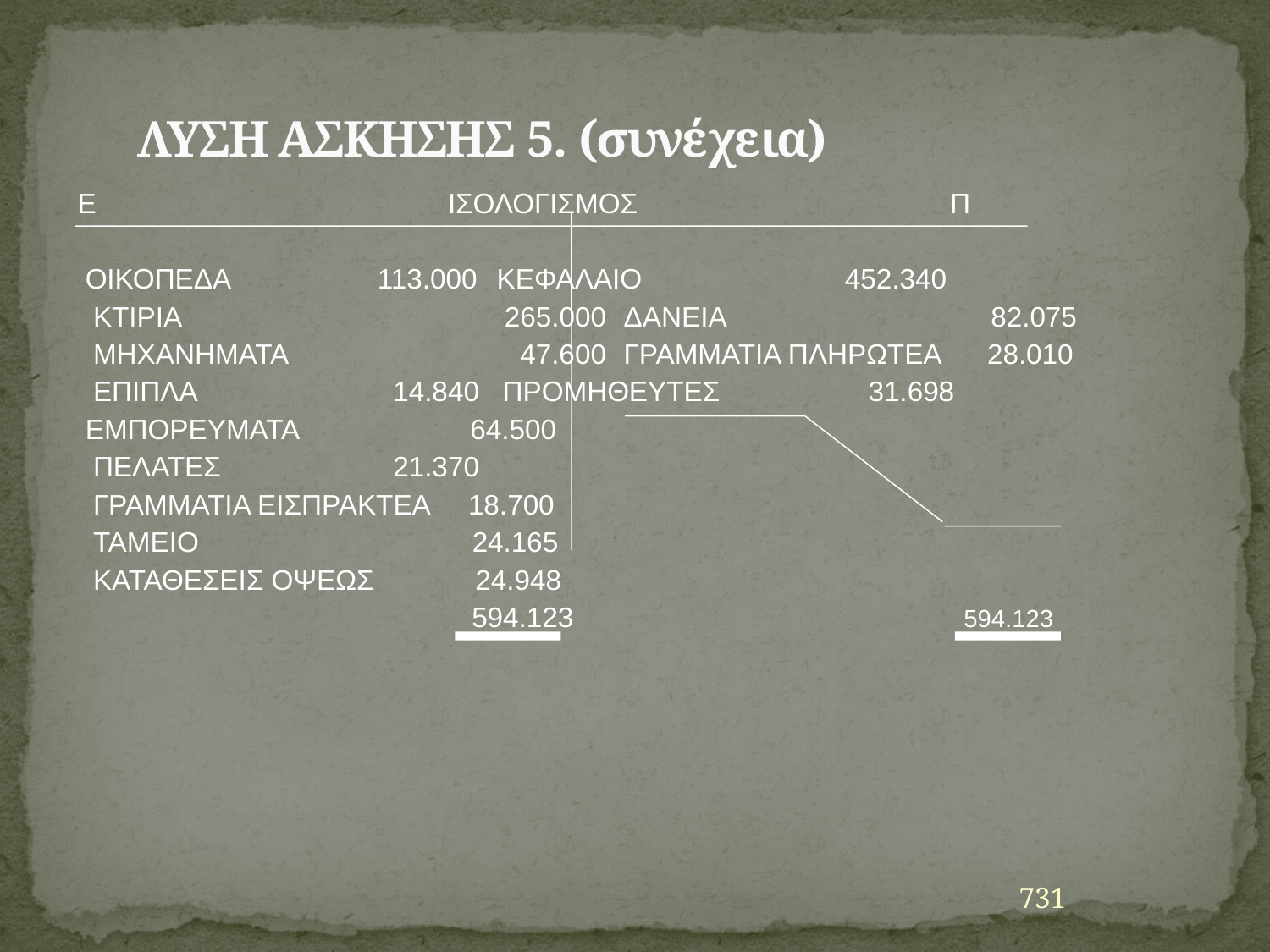

# ΛΥΣΗ ΑΣΚΗΣΗΣ 5. (συνέχεια)
Ε                                             ΙΣΟΛΟΓΙΣΜΟΣ                                        Π

 ΟΙΚΟΠΕΔΑ 		 113.000	ΚΕΦΑΛΑΙΟ                          452.340
  ΚΤΙΡΙΑ 	   	 	 265.000	ΔΑΝΕΙΑ                                  82.075
  ΜΗΧΑΝΗΜΑΤΑ 	   	   47.600	ΓΡΑΜΜΑΤΙΑ ΠΛΗΡΩΤΕΑ      28.010
  ΕΠΙΠΛΑ    		   14.840   ΠΡΟΜΗΘΕΥΤΕΣ                   31.698
 ΕΜΠΟΡΕΥΜΑΤΑ                      64.500
  ΠΕΛΑΤΕΣ		   21.370
  ΓΡΑΜΜΑΤΙΑ ΕΙΣΠΡΑΚΤΕΑ     18.700
  ΤΑΜΕΙΟ                                   24.165
  ΚΑΤΑΘΕΣΕΙΣ ΟΨΕΩΣ             24.948
                                                                                 594.123                                                        594.123

731